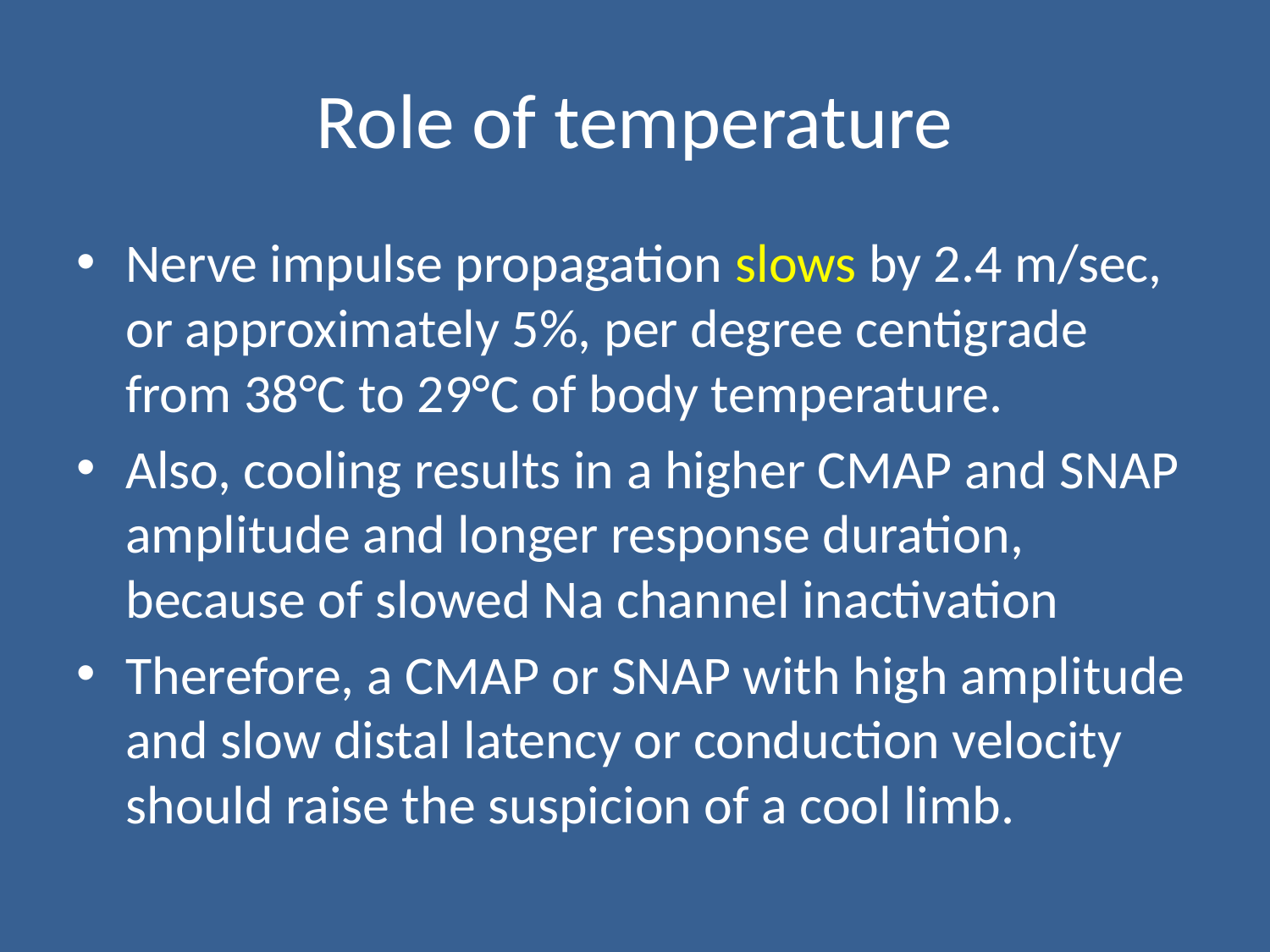

# Role of temperature
Nerve impulse propagation slows by 2.4 m/sec, or approximately 5%, per degree centigrade from 38°C to 29°C of body temperature.
Also, cooling results in a higher CMAP and SNAP amplitude and longer response duration, because of slowed Na channel inactivation
Therefore, a CMAP or SNAP with high amplitude and slow distal latency or conduction velocity should raise the suspicion of a cool limb.